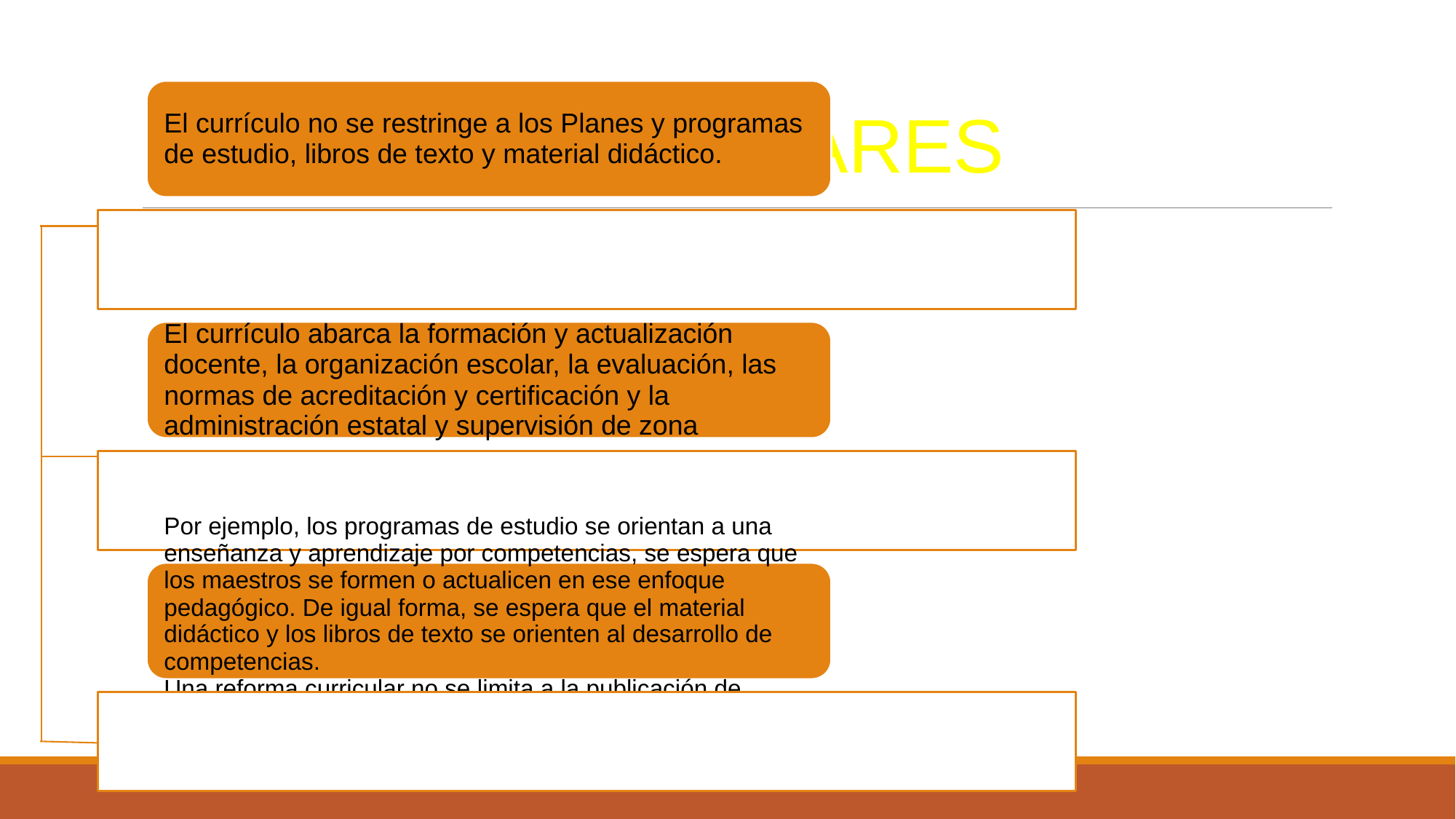

El currículo no se restringe a los Planes y programas de estudio, libros de texto y material didáctico.
El currículo abarca la formación y actualización docente, la organización escolar, la evaluación, las normas de acreditación y certificación y la administración estatal y supervisión de zona
Por ejemplo, los programas de estudio se orientan a una enseñanza y aprendizaje por competencias, se espera que los maestros se formen o actualicen en ese enfoque pedagógico. De igual forma, se espera que el material didáctico y los libros de texto se orienten al desarrollo de competencias.
Una reforma curricular no se limita a la publicación de nuevos programas de estudio.
ESTANDARES